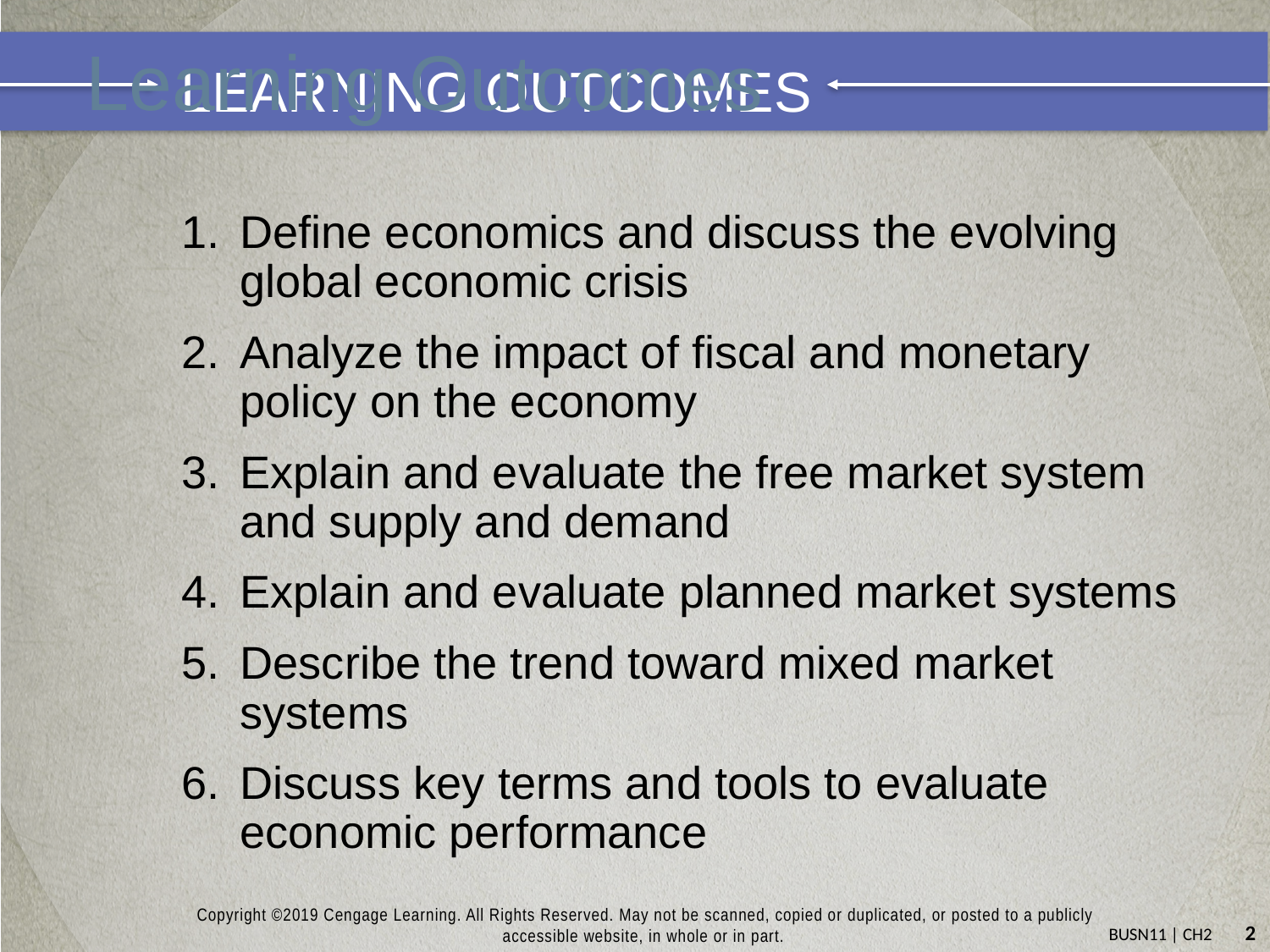

# Learning Outcomes
Define economics and discuss the evolving global economic crisis
Analyze the impact of fiscal and monetary policy on the economy
Explain and evaluate the free market system and supply and demand
Explain and evaluate planned market systems
Describe the trend toward mixed market systems
Discuss key terms and tools to evaluate economic performance